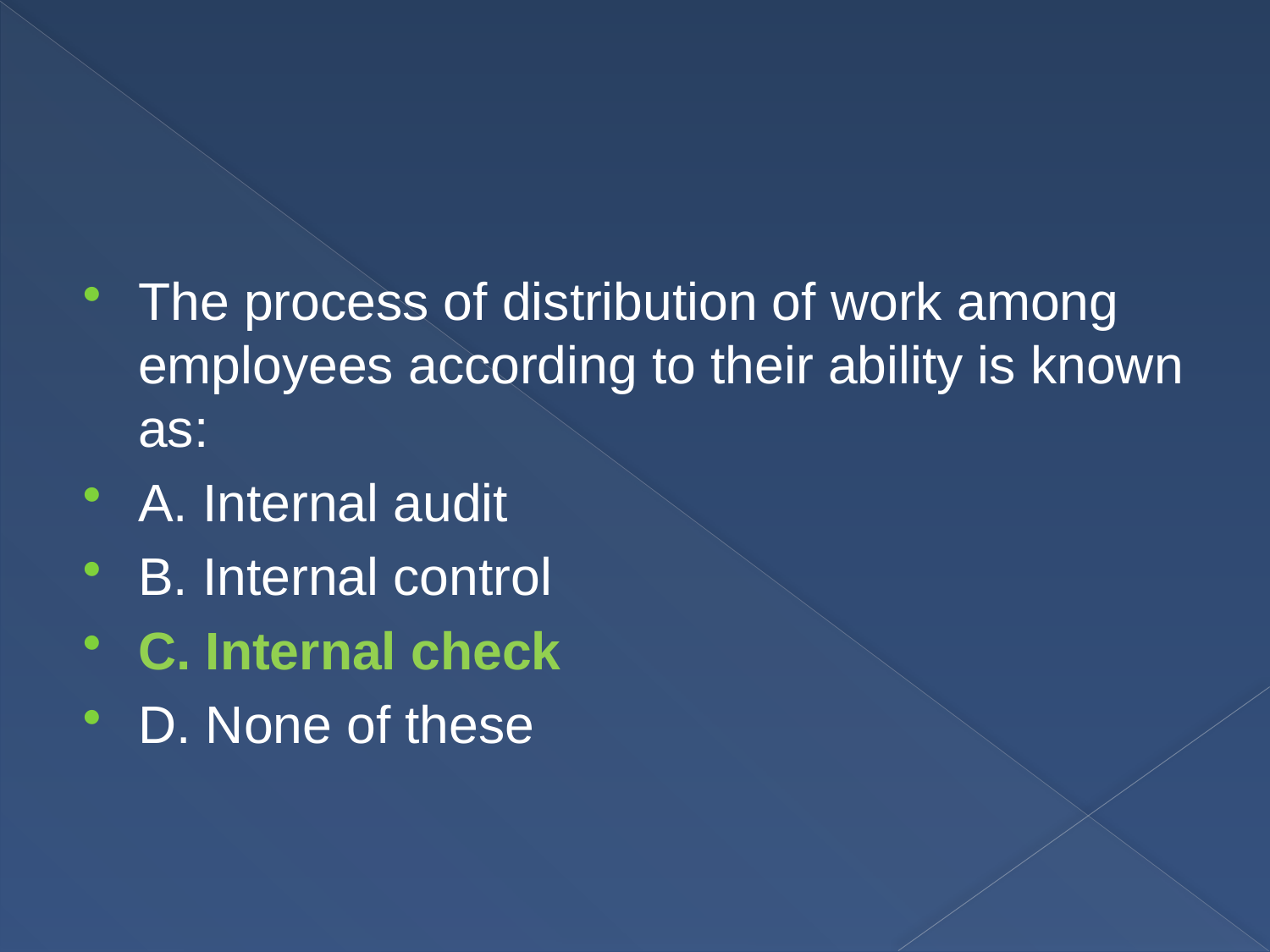

The process of distribution of work among employees according to their ability is known as:
A. Internal audit
B. Internal control
C. Internal check
D. None of these